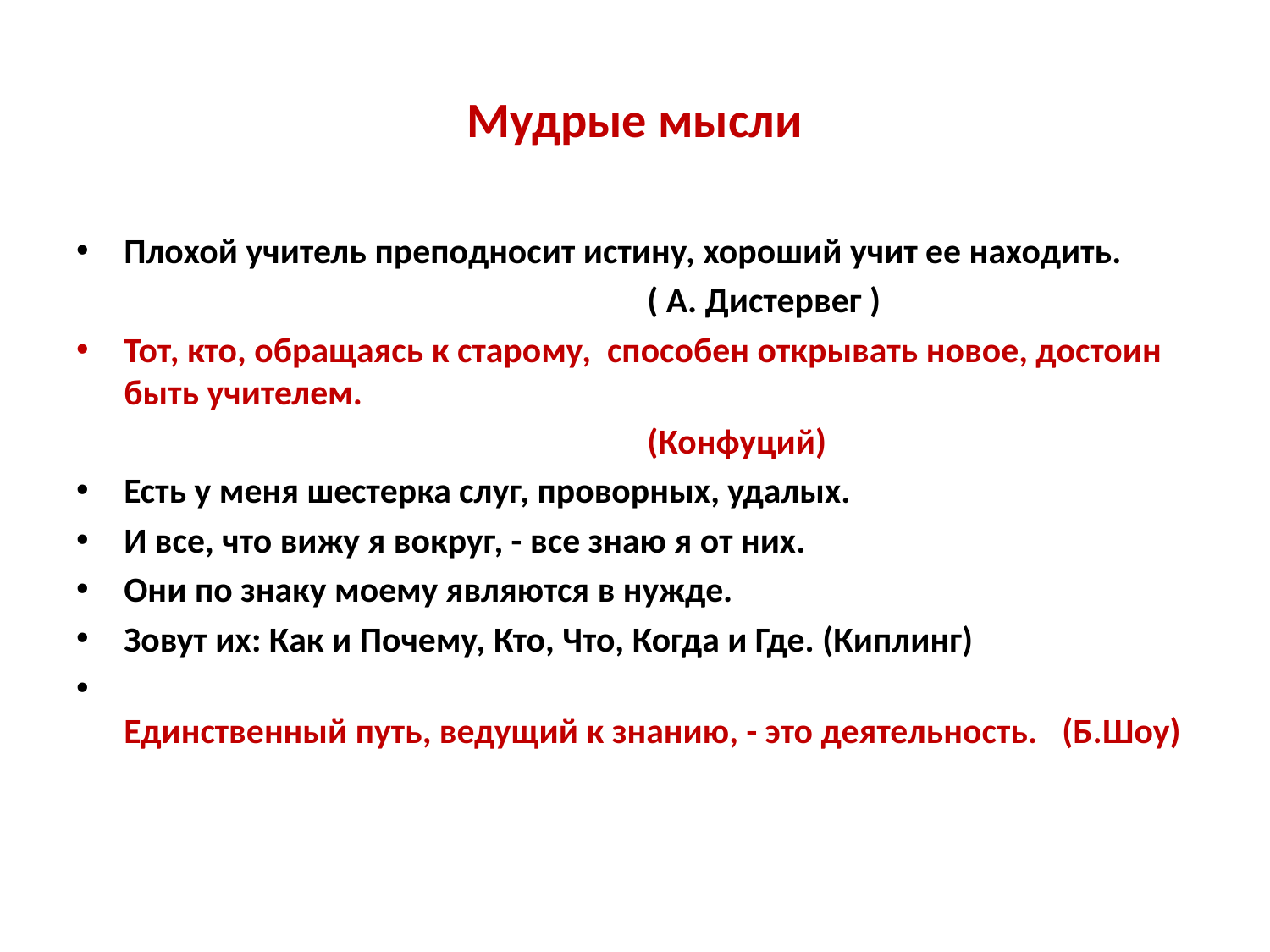

# Мудрые мысли
Плохой учитель преподносит истину, хороший учит ее находить.
                                                                     ( А. Дистервег )
Тот, кто, обращаясь к старому,  способен открывать новое, достоин быть учителем.
                                                                     (Конфуций)
Есть у меня шестерка слуг, проворных, удалых.
И все, что вижу я вокруг, - все знаю я от них.
Они по знаку моему являются в нужде.
Зовут их: Как и Почему, Кто, Что, Когда и Где. (Киплинг)
Единственный путь, ведущий к знанию, - это деятельность.   (Б.Шоу)